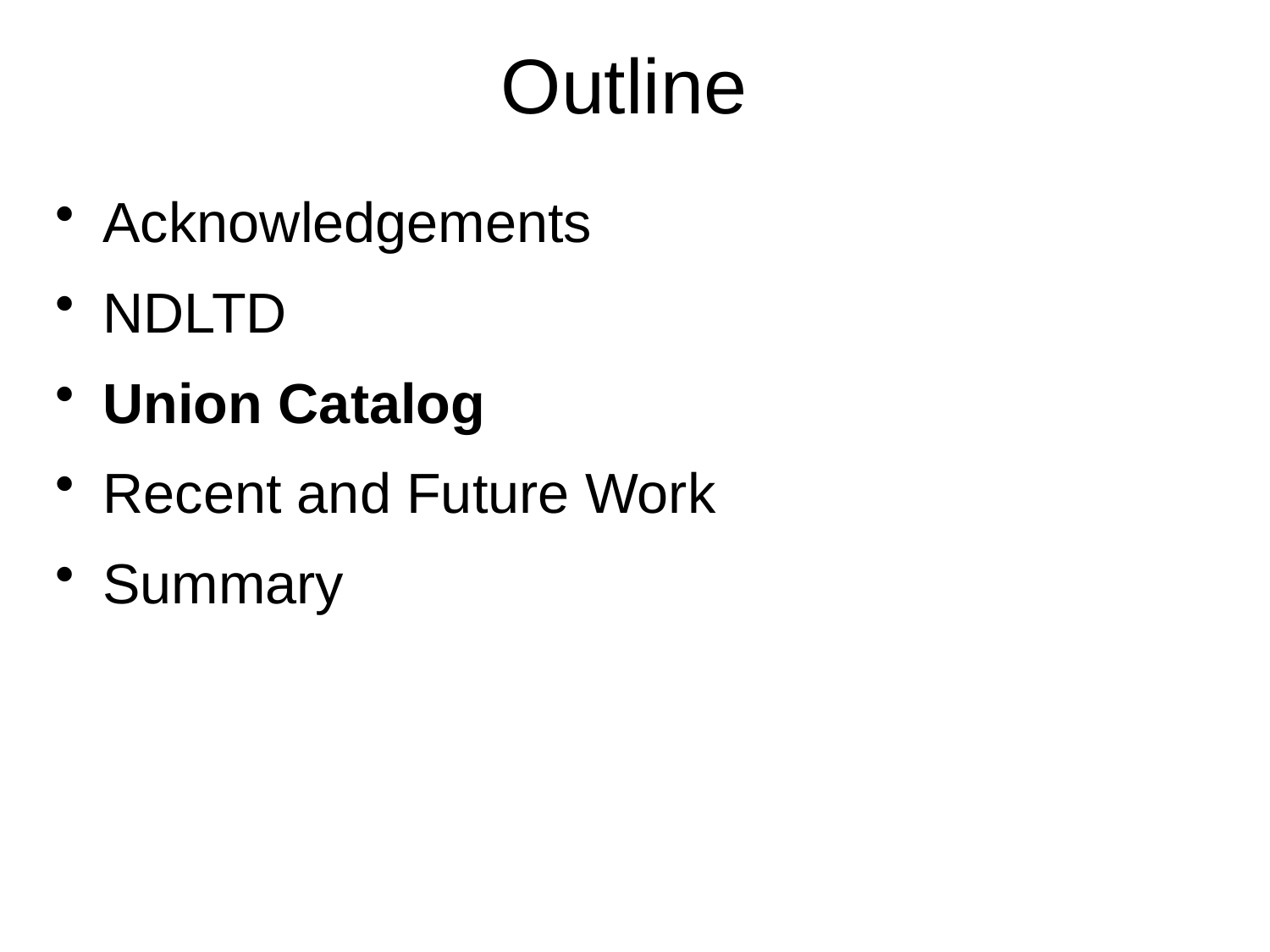

# Outline
Acknowledgements
NDLTD
Union Catalog
Recent and Future Work
Summary